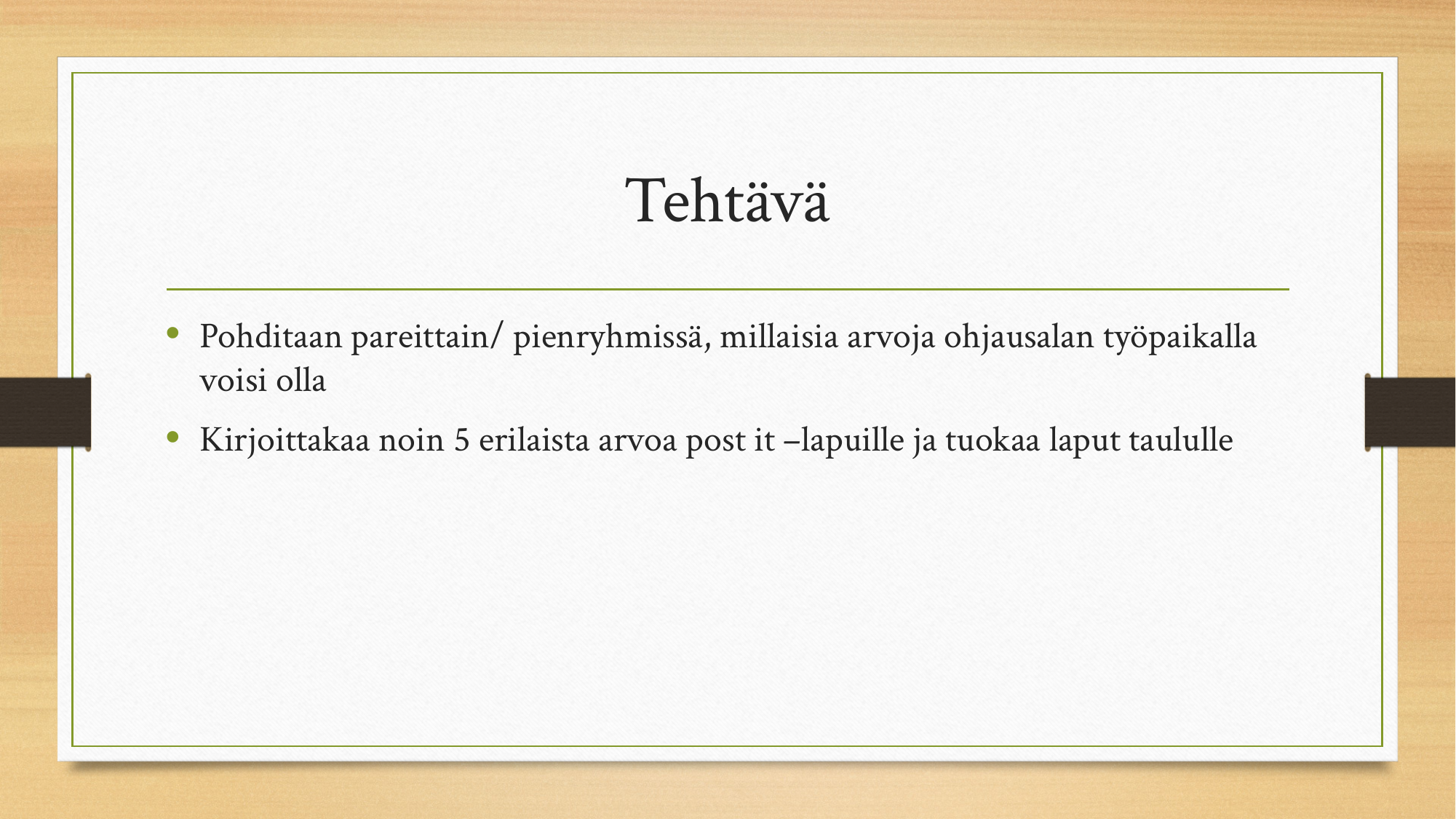

# Tehtävä
Pohditaan pareittain/ pienryhmissä, millaisia arvoja ohjausalan työpaikalla voisi olla
Kirjoittakaa noin 5 erilaista arvoa post it –lapuille ja tuokaa laput taululle